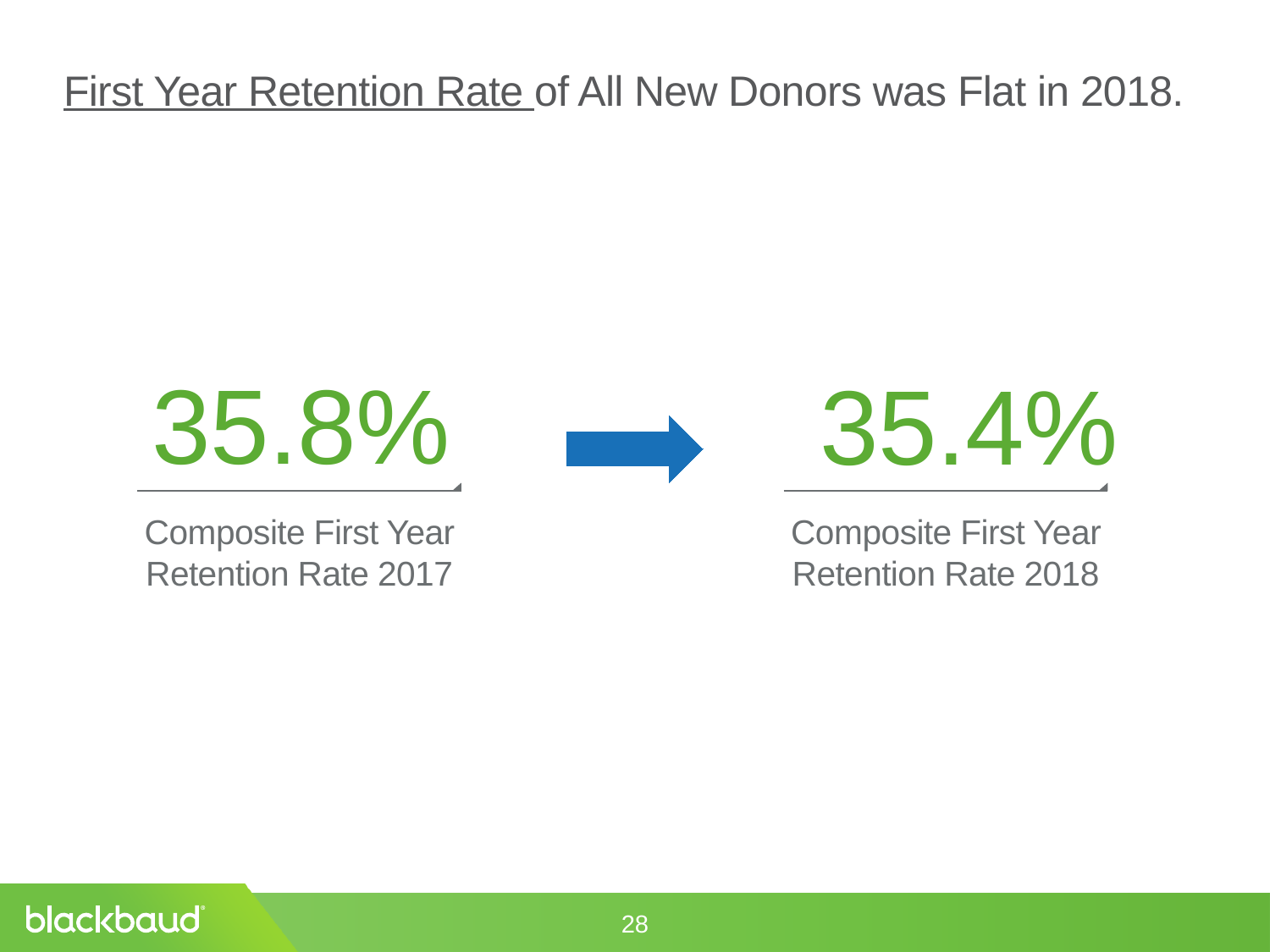

First Year Retention Rate of All New Donors was Flat in 2018.
35.8%

Composite First Year Retention Rate 2017

35.4%

Composite First Year Retention Rate 2018

28